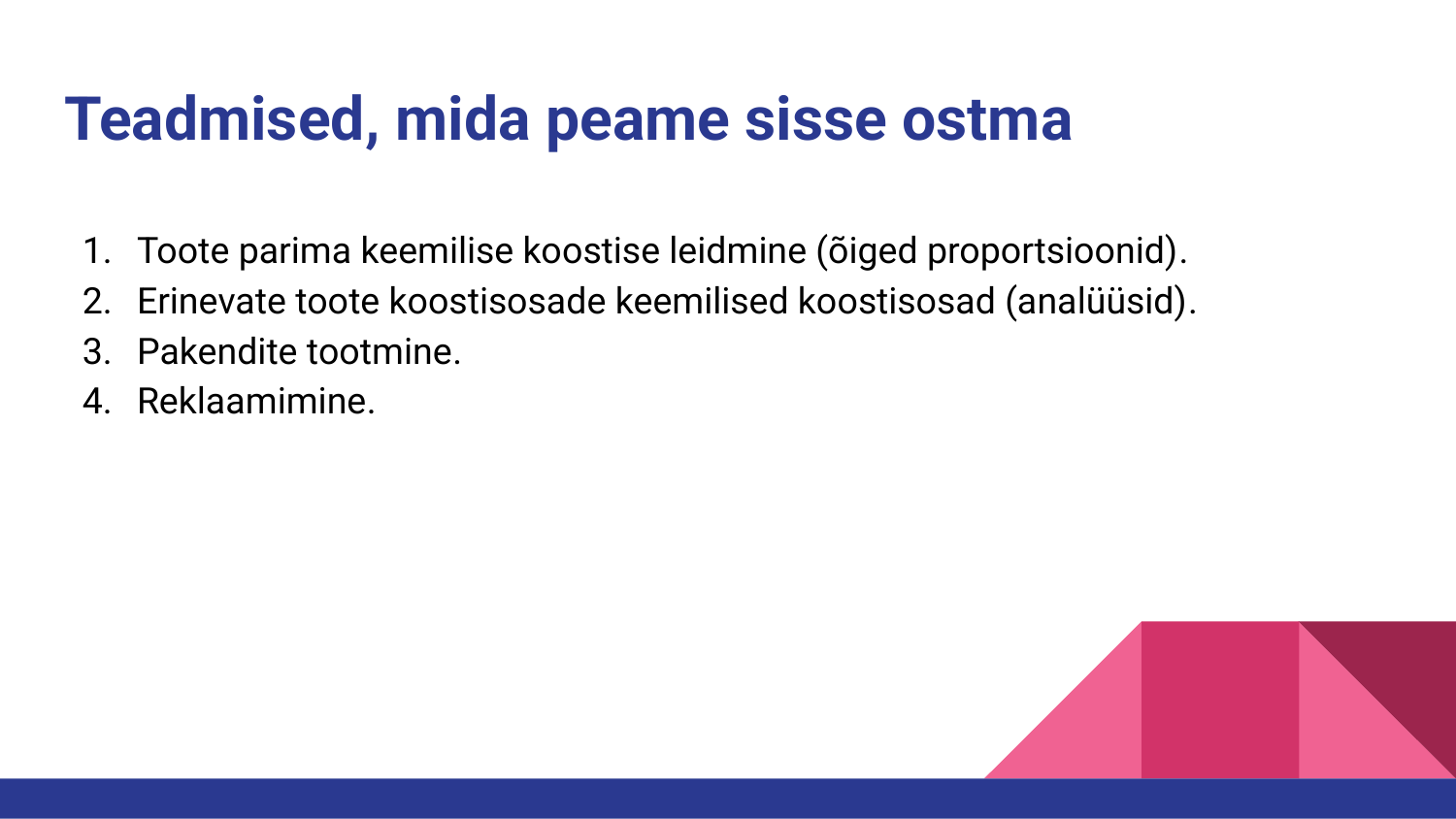

# Teadmised, mida peame sisse ostma
Toote parima keemilise koostise leidmine (õiged proportsioonid).
Erinevate toote koostisosade keemilised koostisosad (analüüsid).
Pakendite tootmine.
Reklaamimine.